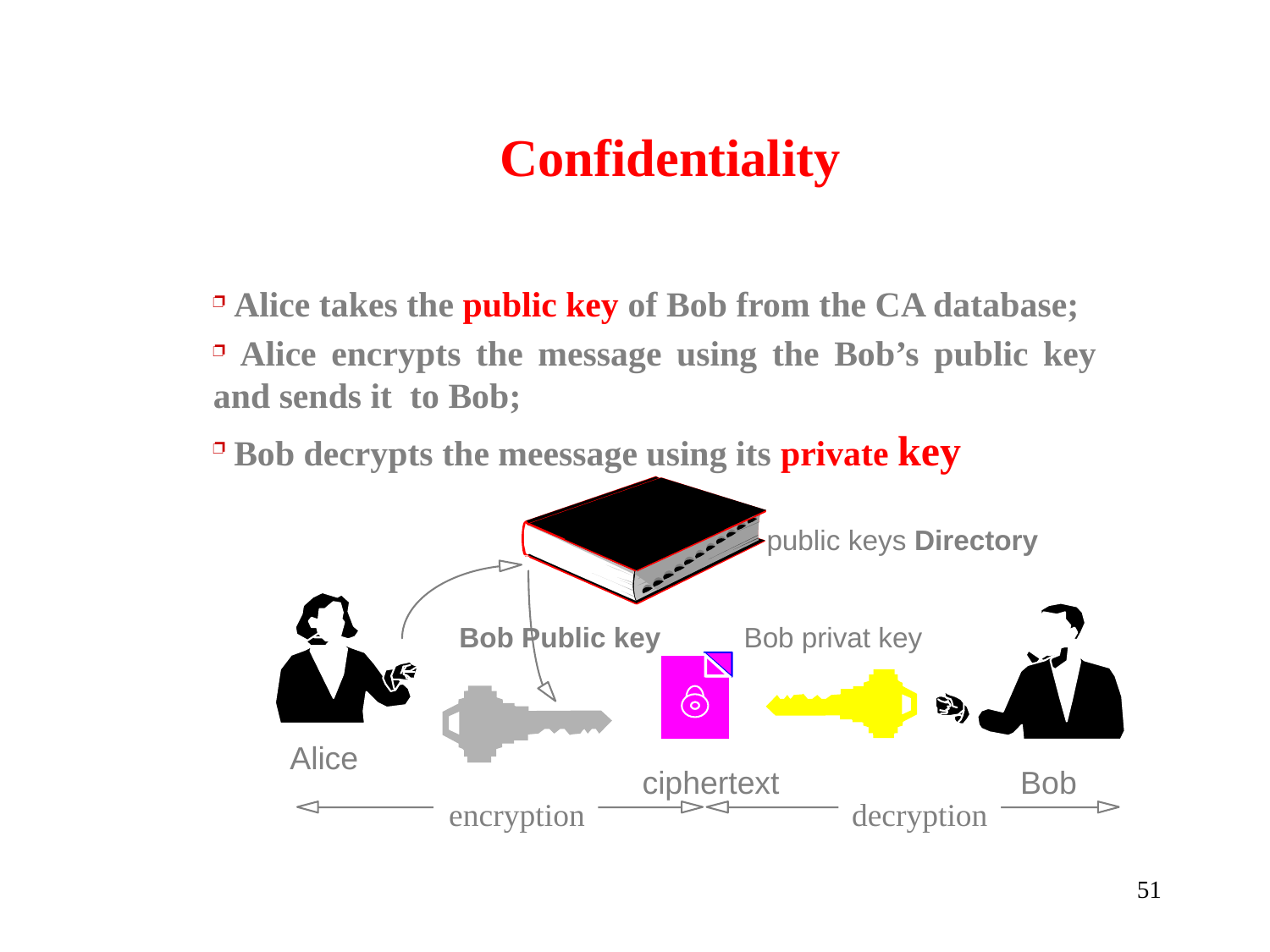

# Confidentiality
 Alice takes the public key of Bob from the CA database;
 Alice encrypts the message using the Bob’s public key and sends it  to Bob;
 Bob decrypts the meessage using its private key

public keys Directory

Bob Public key

Bob privat key

Alice
ciphertext
Bob

encryption

decryption

51